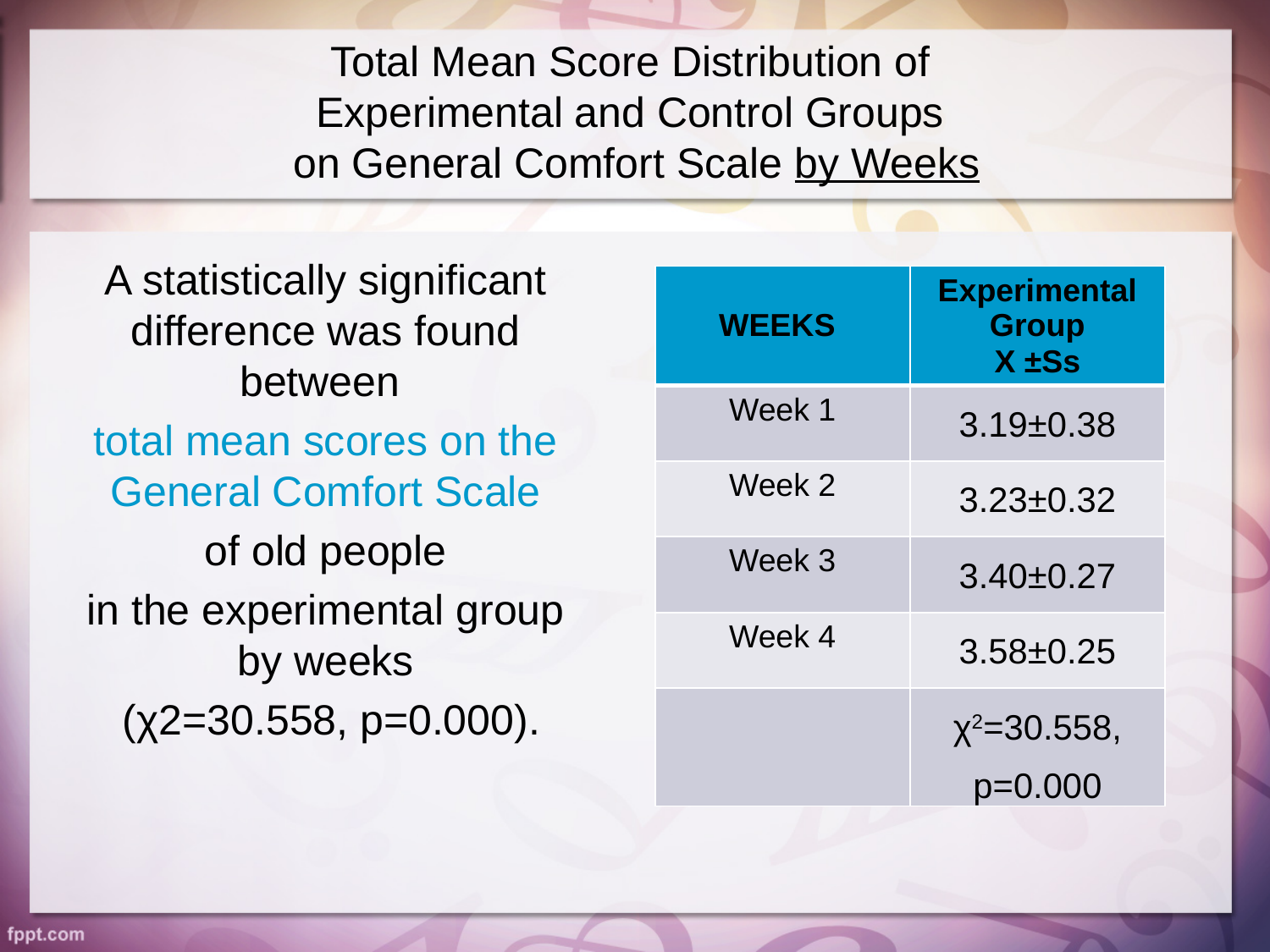

# Total Mean Score Distribution of Experimental and Control Groups on General Comfort Scale by Weeks
A statistically significant difference was found between
total mean scores on the General Comfort Scale
 of old people
in the experimental group by weeks
 (χ2=30.558, p=0.000).
| WEEKS | Experimental Group X ±Ss |
| --- | --- |
| Week 1 | 3.19±0.38 |
| Week 2 | 3.23±0.32 |
| Week 3 | 3.40±0.27 |
| Week 4 | 3.58±0.25 |
|  | χ2=30.558, p=0.000 |